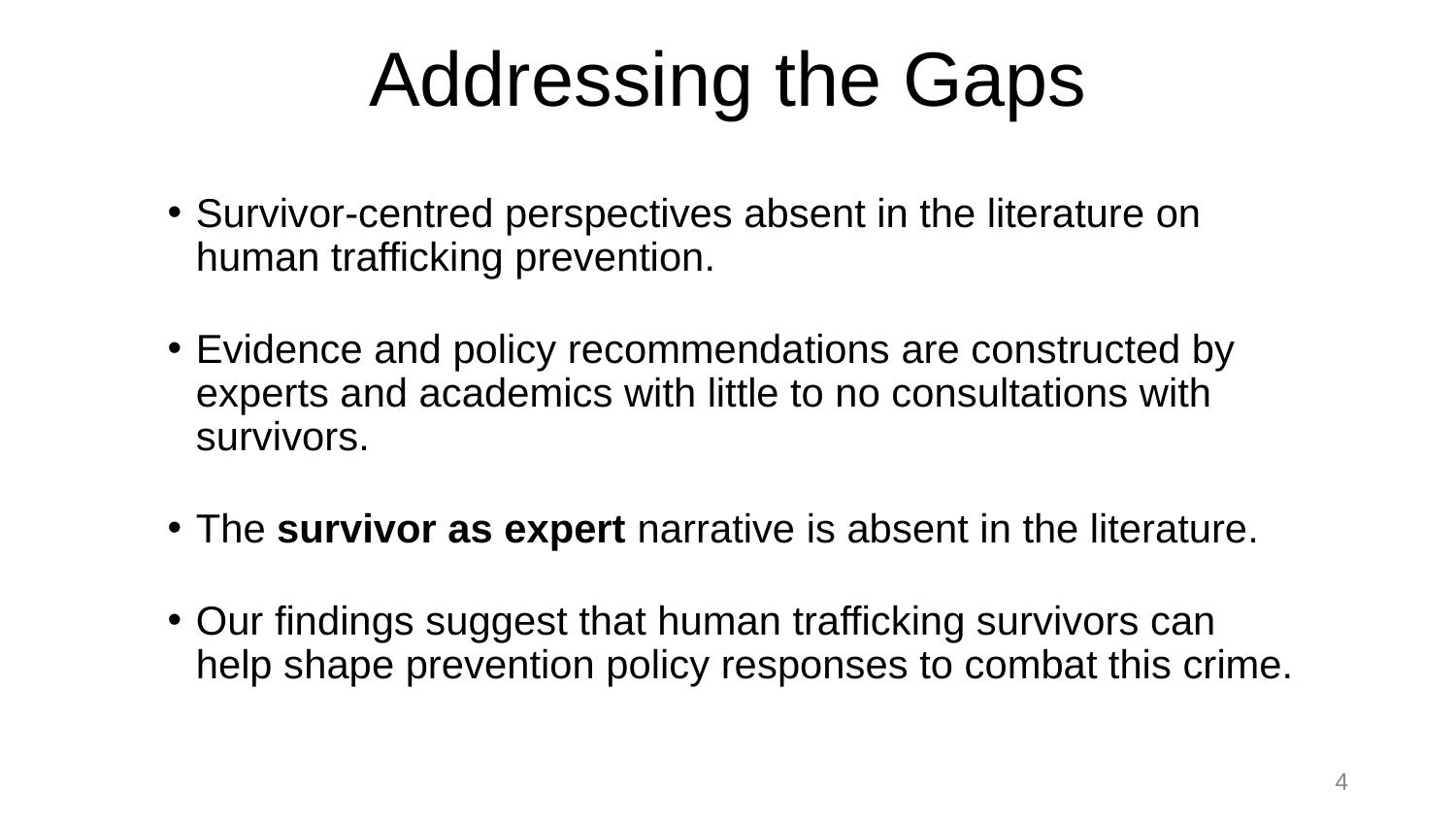

# Addressing the Gaps
Survivor-centred perspectives absent in the literature on human trafficking prevention.
Evidence and policy recommendations are constructed by experts and academics with little to no consultations with survivors.
The survivor as expert narrative is absent in the literature.
Our findings suggest that human trafficking survivors can help shape prevention policy responses to combat this crime.
4